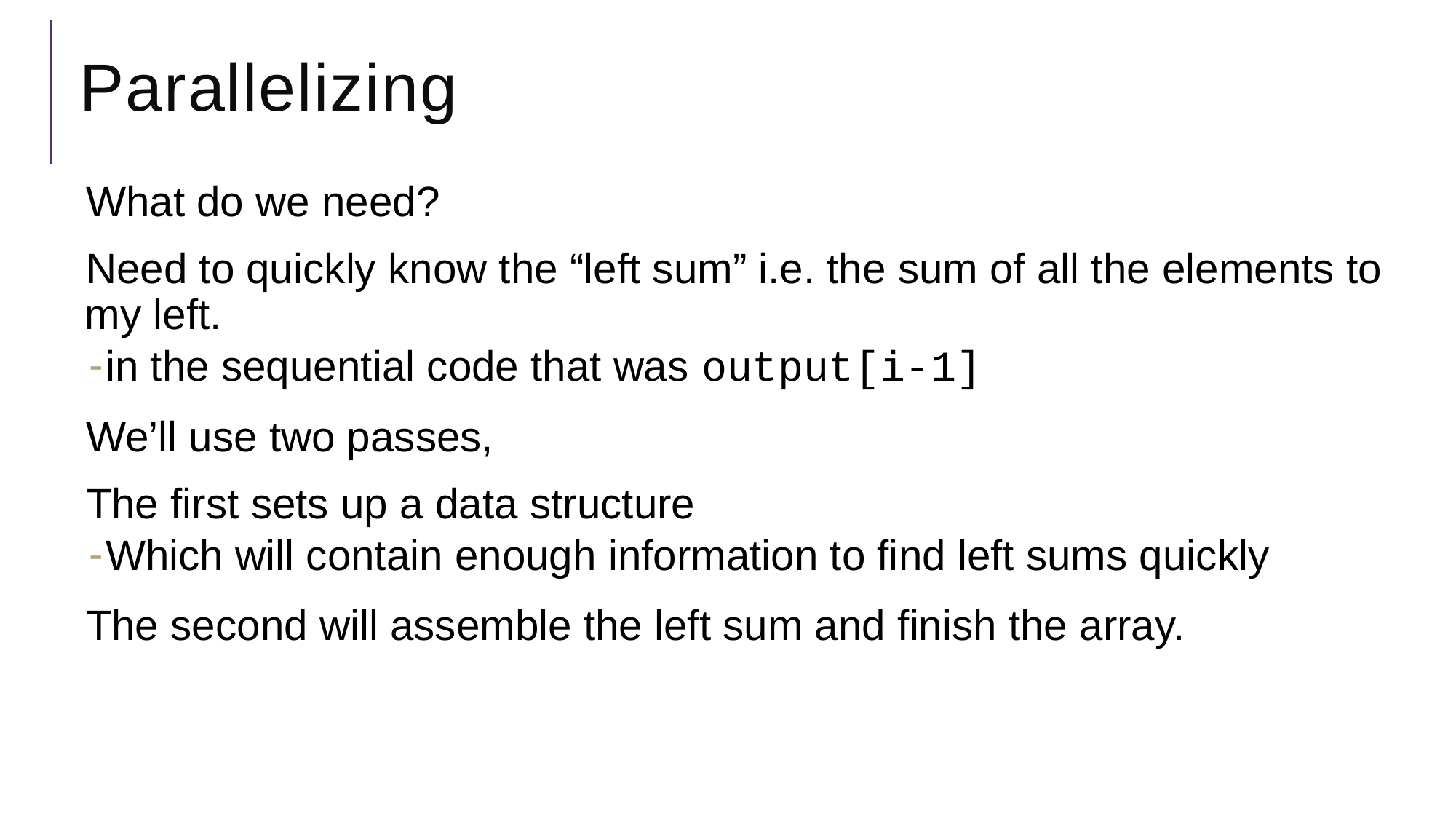

# Parallelizing
What do we need?
Need to quickly know the “left sum” i.e. the sum of all the elements to my left.
in the sequential code that was output[i-1]
We’ll use two passes,
The first sets up a data structure
Which will contain enough information to find left sums quickly
The second will assemble the left sum and finish the array.